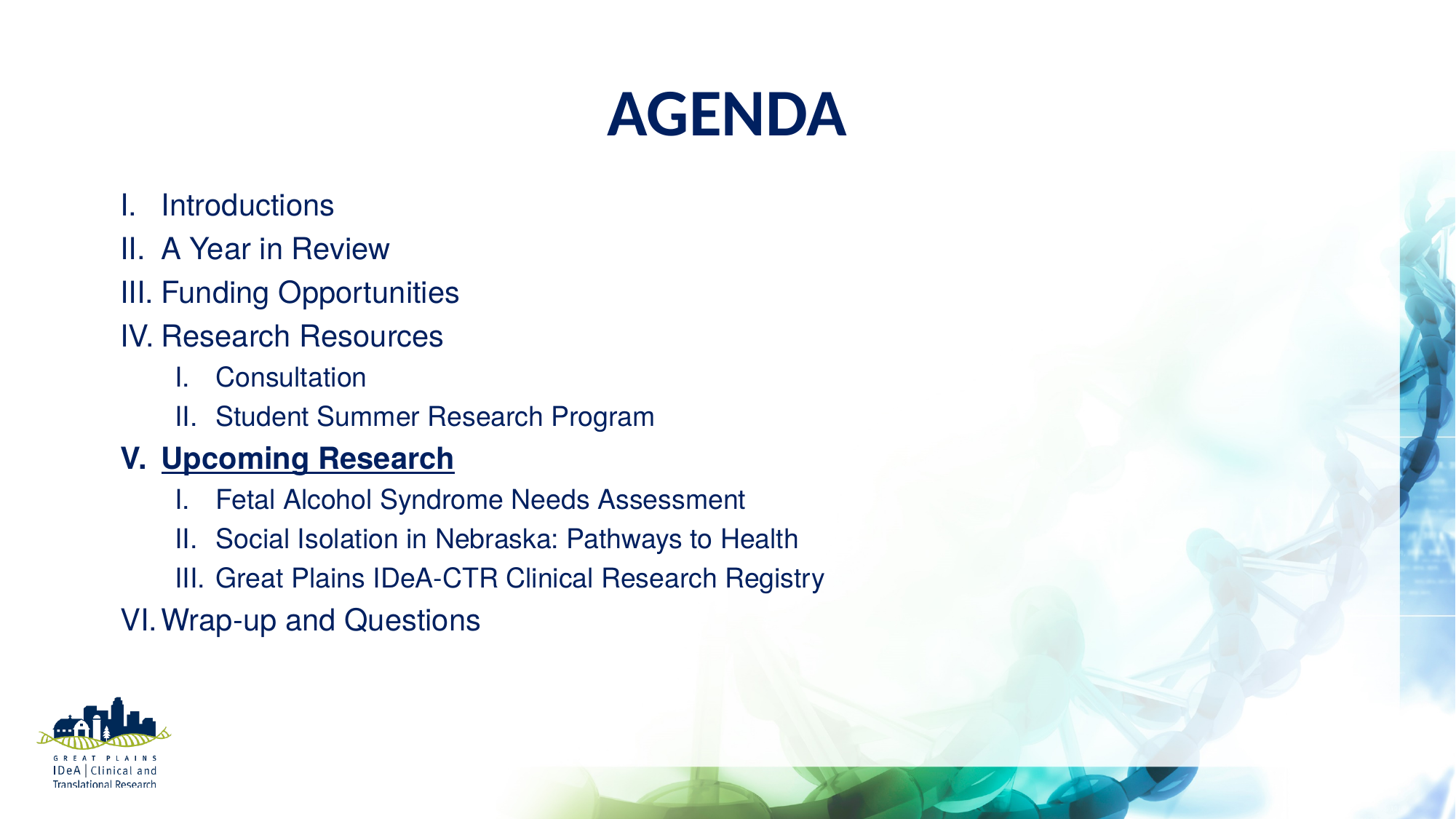

# Agenda
Introductions
A Year in Review
Funding Opportunities
Research Resources
Consultation
Student Summer Research Program
Upcoming Research
Fetal Alcohol Syndrome Needs Assessment
Social Isolation in Nebraska: Pathways to Health
Great Plains IDeA-CTR Clinical Research Registry
Wrap-up and Questions